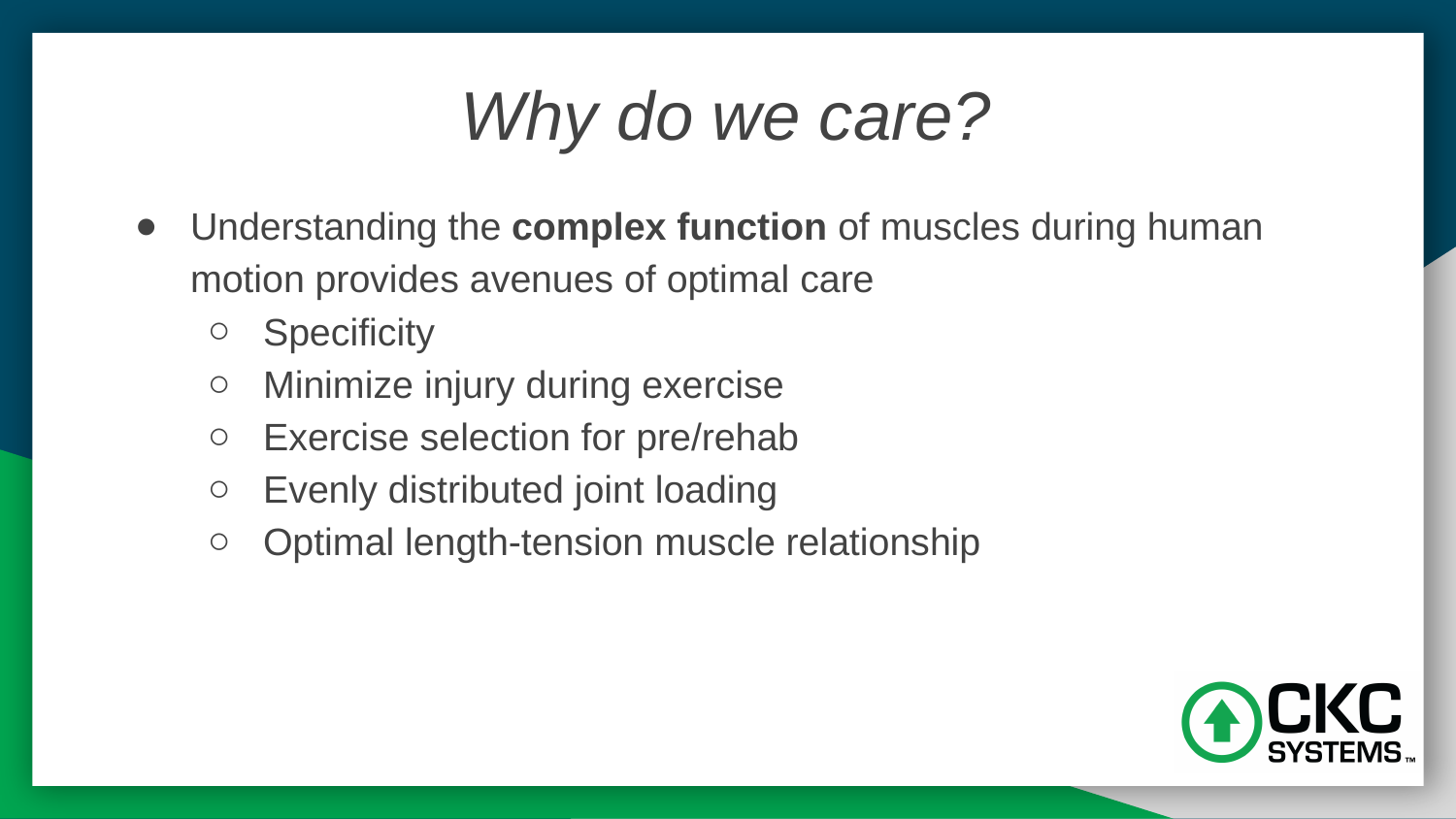

# Why do we care?
Understanding the complex function of muscles during human motion provides avenues of optimal care
Specificity
Minimize injury during exercise
Exercise selection for pre/rehab
Evenly distributed joint loading
Optimal length-tension muscle relationship